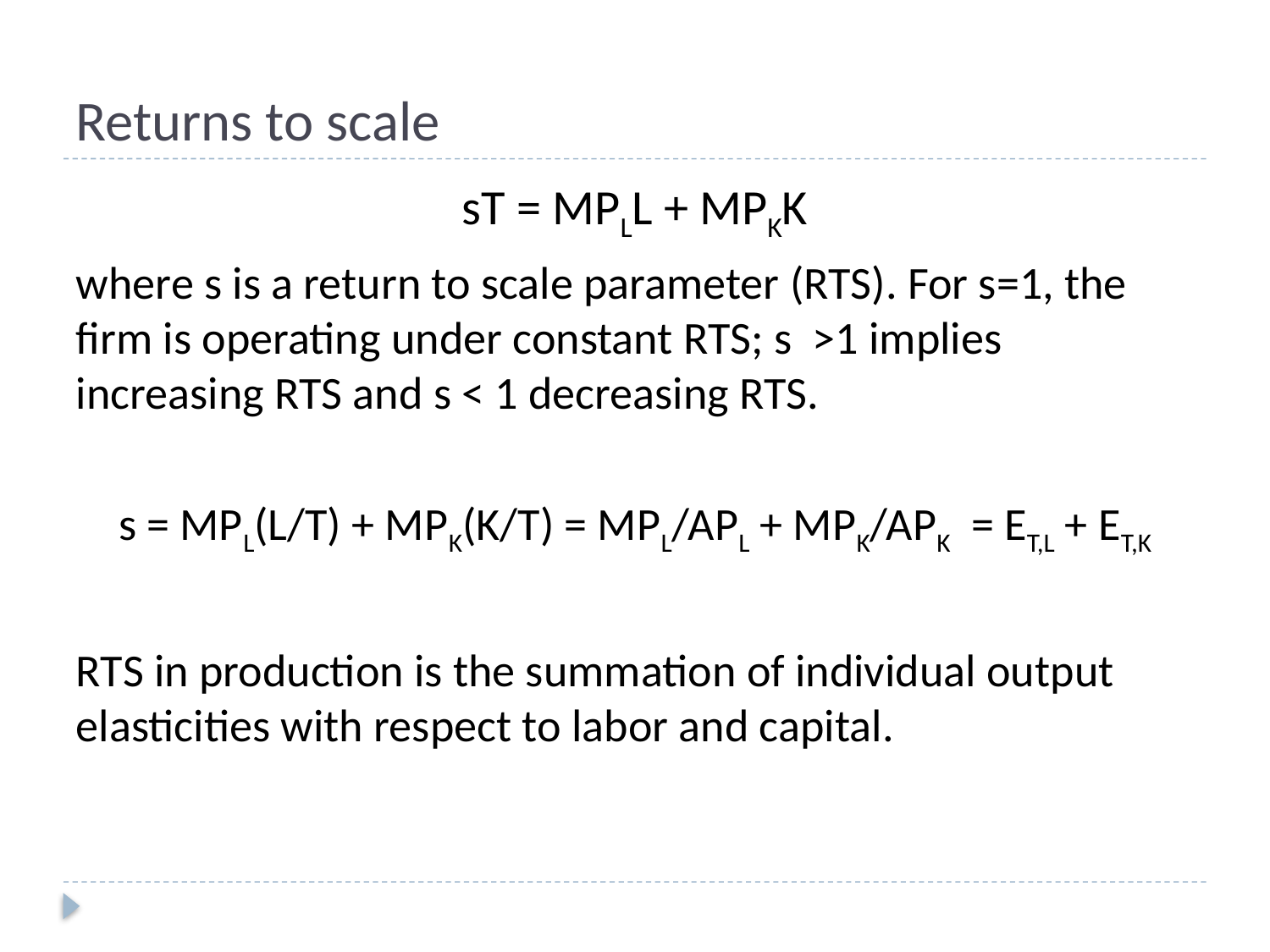

# Returns to scale
sT = MPLL + MPKK
where s is a return to scale parameter (RTS). For s=1, the firm is operating under constant RTS; s  >1 implies increasing RTS and s < 1 decreasing RTS.

s = MPL(L/T) + MPK(K/T) = MPL/APL + MPK/APK  = ET,L + ET,K

RTS in production is the summation of individual output elasticities with respect to labor and capital.